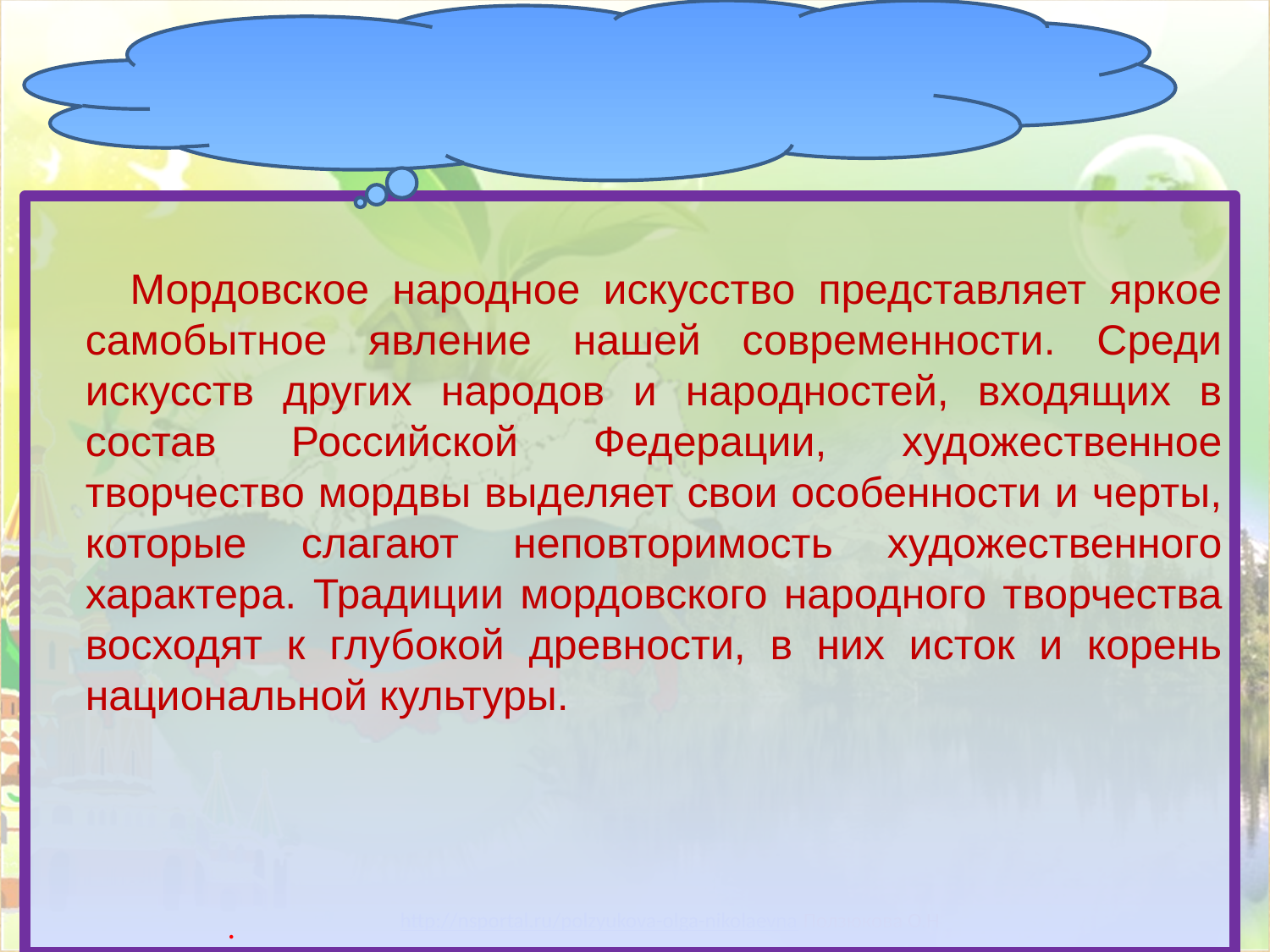

#

    Мордовское народное искусство представляет яркое самобытное явление нашей современности. Среди искусств других народов и народностей, входящих в состав Российской Федерации, художественное творчество мордвы выделяет свои особенности и черты, которые слагают неповторимость художественного характера. Традиции мордовского народного творчества восходят к глубокой древности, в них исток и корень национальной культуры.

.